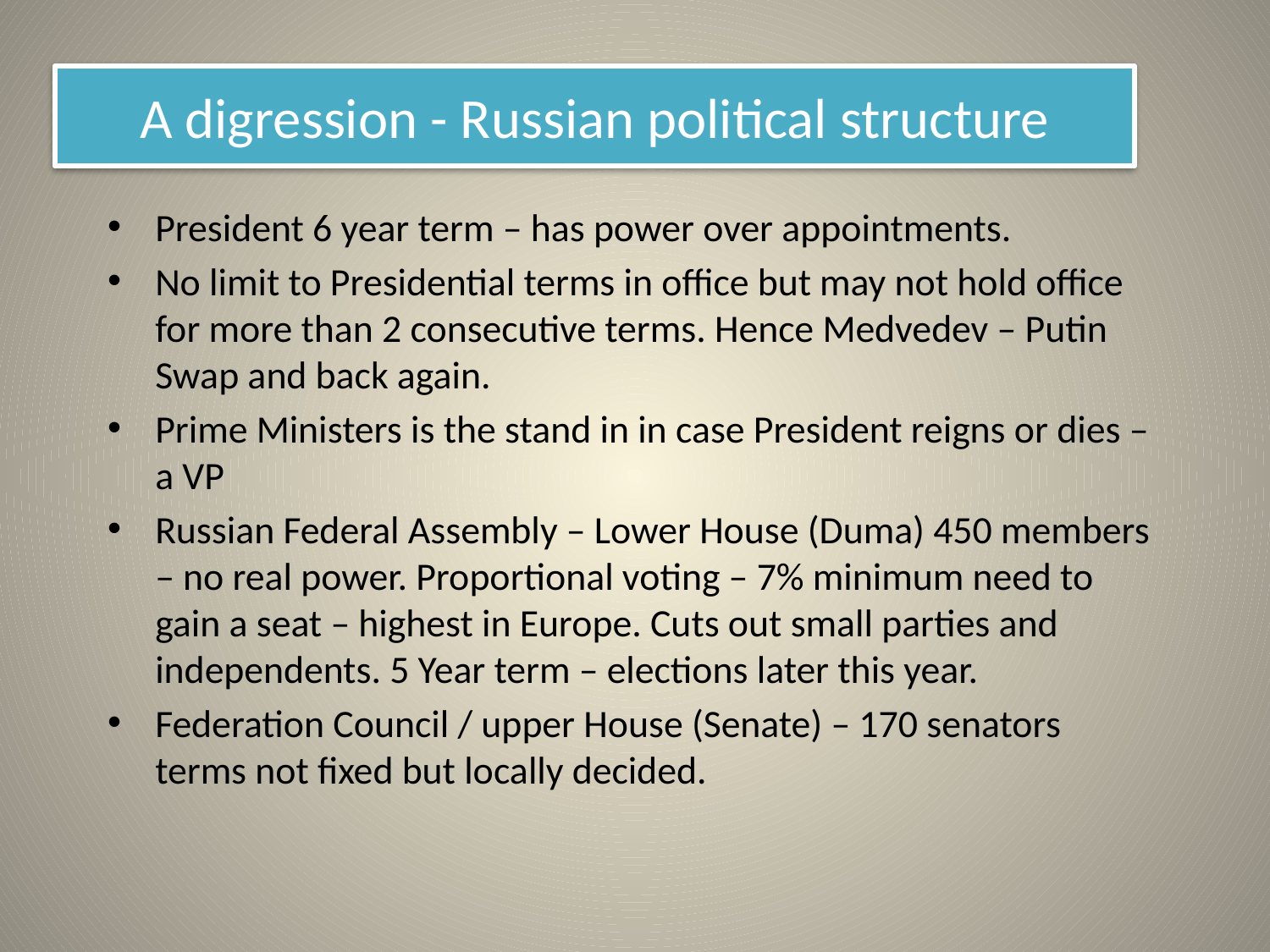

# A digression - Russian political structure
President 6 year term – has power over appointments.
No limit to Presidential terms in office but may not hold office for more than 2 consecutive terms. Hence Medvedev – Putin Swap and back again.
Prime Ministers is the stand in in case President reigns or dies – a VP
Russian Federal Assembly – Lower House (Duma) 450 members – no real power. Proportional voting – 7% minimum need to gain a seat – highest in Europe. Cuts out small parties and independents. 5 Year term – elections later this year.
Federation Council / upper House (Senate) – 170 senators terms not fixed but locally decided.